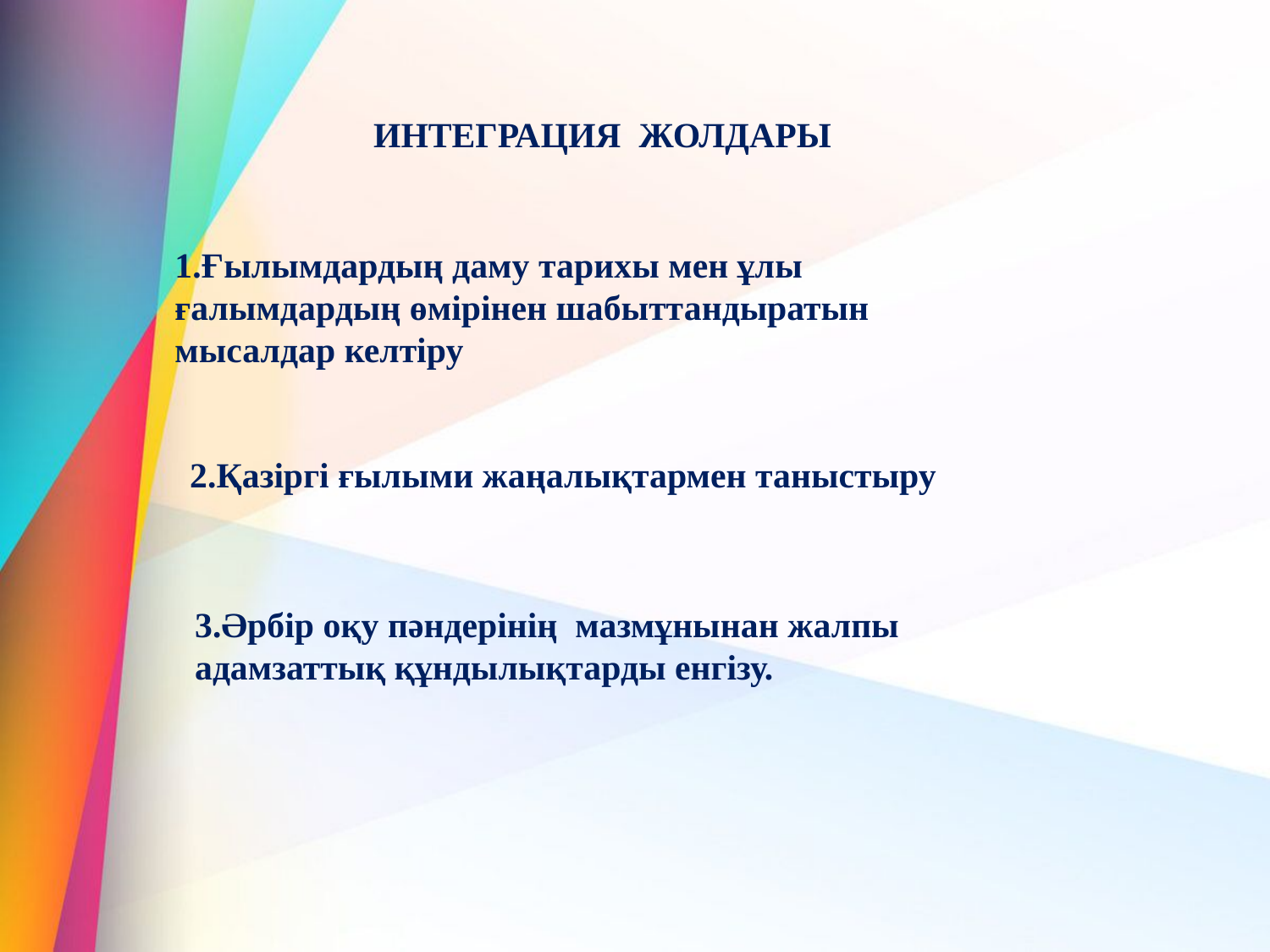

ИНТЕГРАЦИЯ  ЖОЛДАРЫ
1.Ғылымдардың даму тарихы мен ұлы ғалымдардың өмірінен шабыттандыратын мысалдар келтіру
2.Қазіргі ғылыми жаңалықтармен таныстыру
3.Әрбір оқу пәндерінің  мазмұнынан жалпы адамзаттық құндылықтарды енгізу.